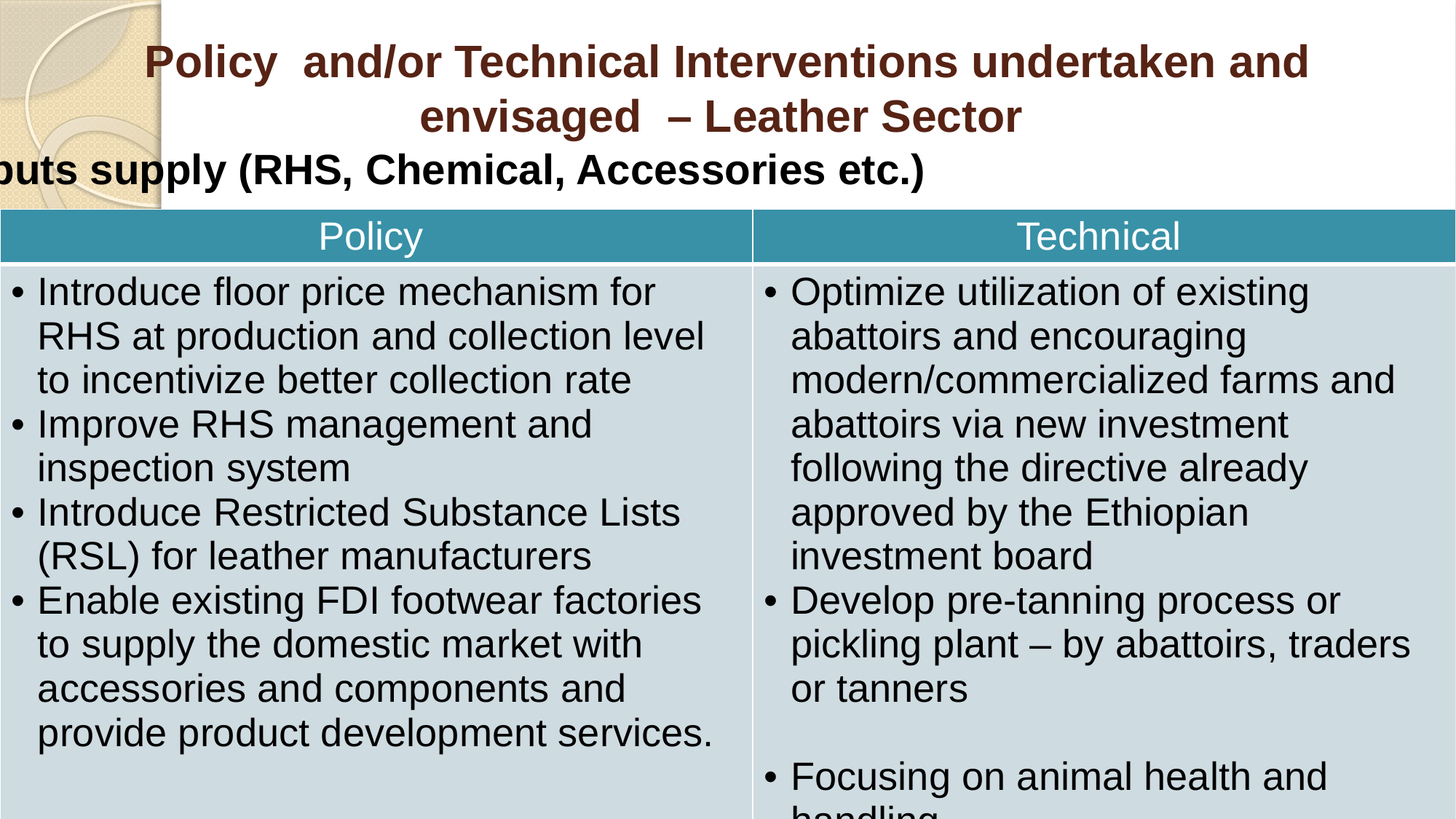

# Policy  and/or Technical Interventions undertaken and envisaged  – Leather Sector
Inputs supply (RHS, Chemical, Accessories etc.)
| Policy | Technical |
| --- | --- |
| Introduce floor price mechanism for RHS at production and collection level to incentivize better collection rate Improve RHS management and inspection system Introduce Restricted Substance Lists (RSL) for leather manufacturers Enable existing FDI footwear factories to supply the domestic market with accessories and components and provide product development services. | Optimize utilization of existing abattoirs and encouraging modern/commercialized farms and abattoirs via new investment following the directive already approved by the Ethiopian investment board Develop pre-tanning process or pickling plant – by abattoirs, traders or tanners Focusing on animal health and handling |